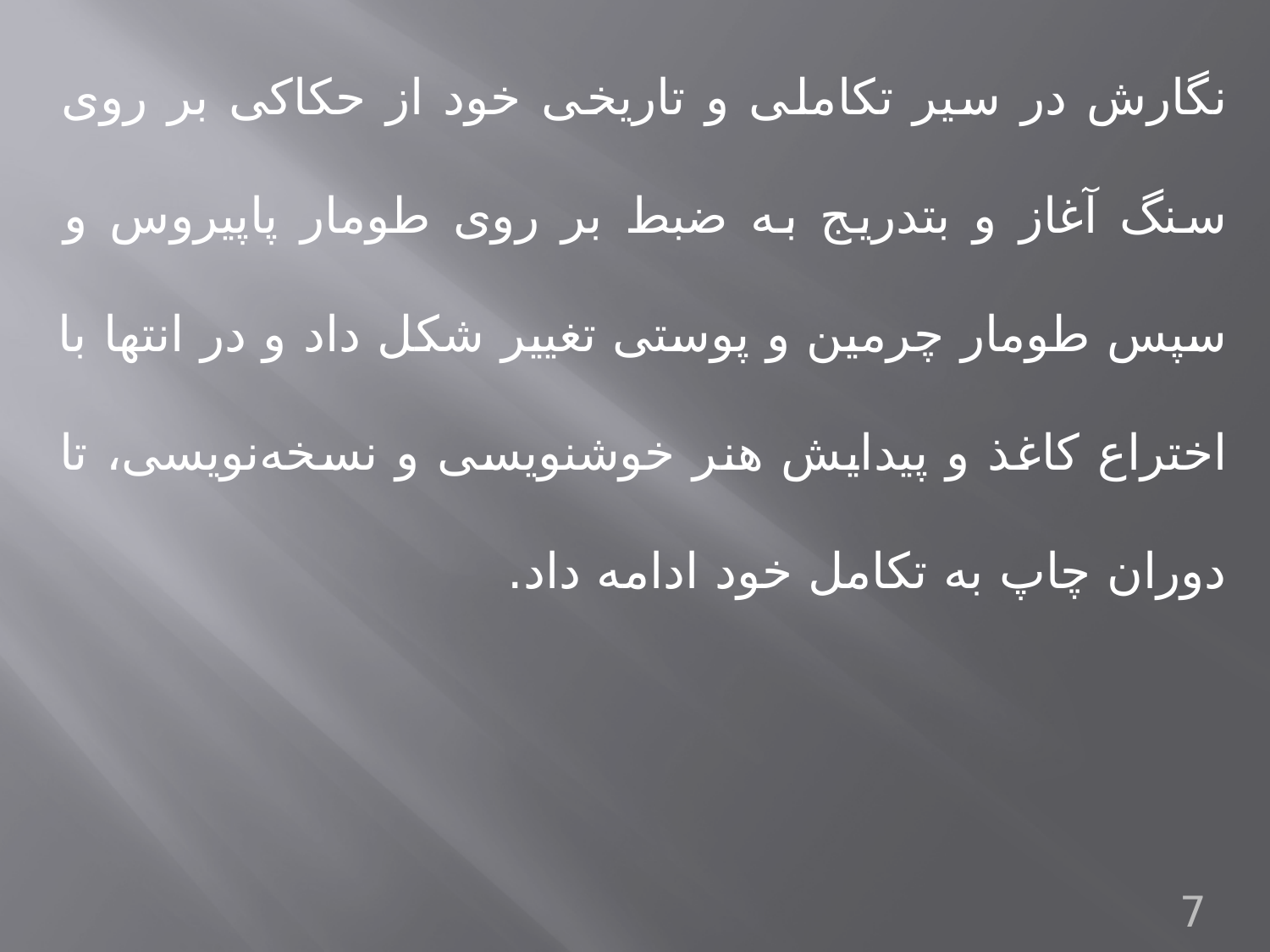

نگارش در سیر تکاملی و تاریخی خود از حکاکی بر روی سنگ آغاز و بتدریج به ضبط بر روی طومار پاپیروس و سپس طومار چرمین و پوستی تغییر شکل داد و در انتها با اختراع کاغذ و پیدایش هنر خوشنویسی و نسخه‌نویسی، تا دوران چاپ به تکامل خود ادامه داد.
7